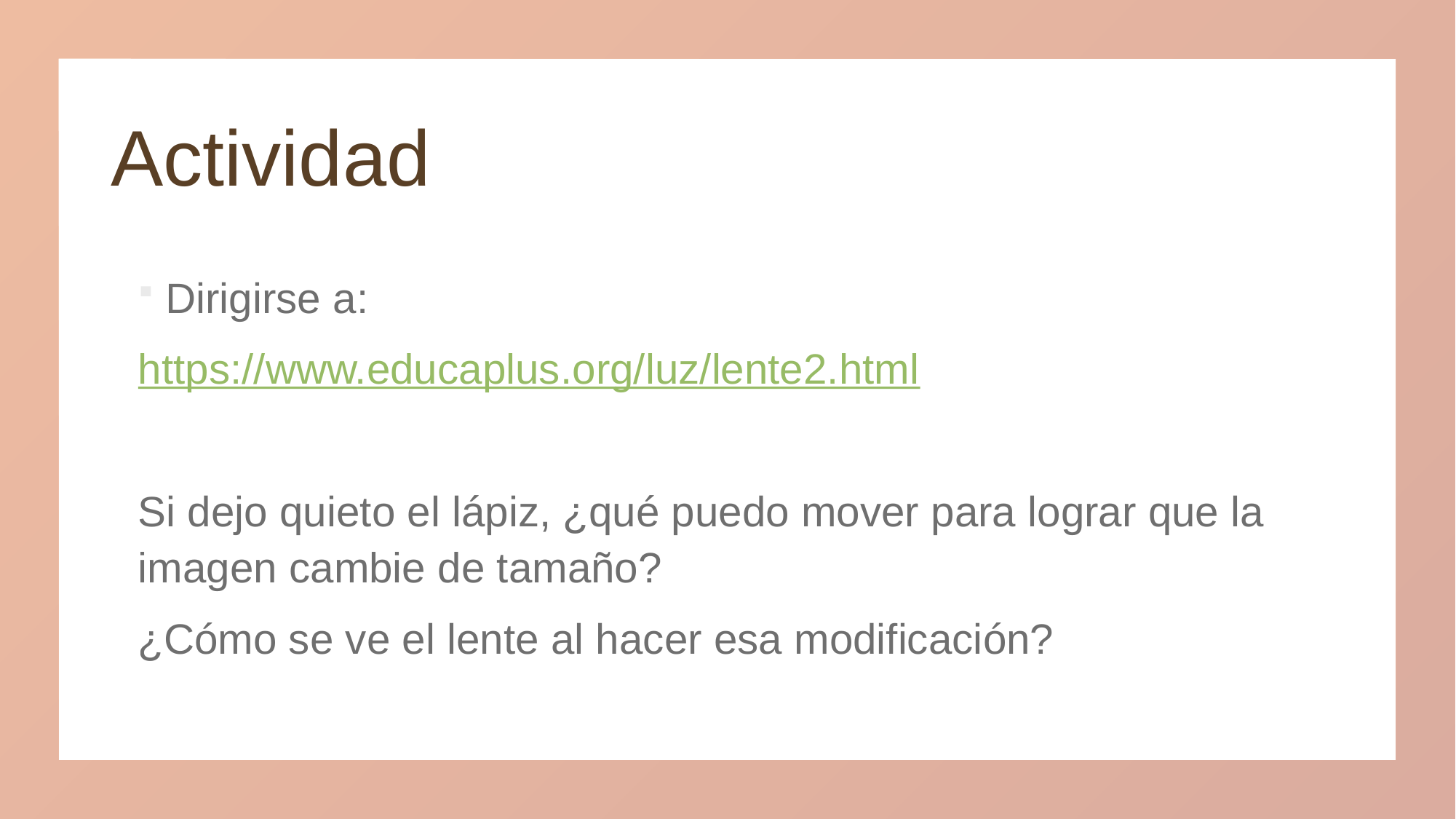

# Actividad
Dirigirse a:
https://www.educaplus.org/luz/lente2.html

Si dejo quieto el lápiz, ¿qué puedo mover para lograr que la imagen cambie de tamaño?
¿Cómo se ve el lente al hacer esa modificación?